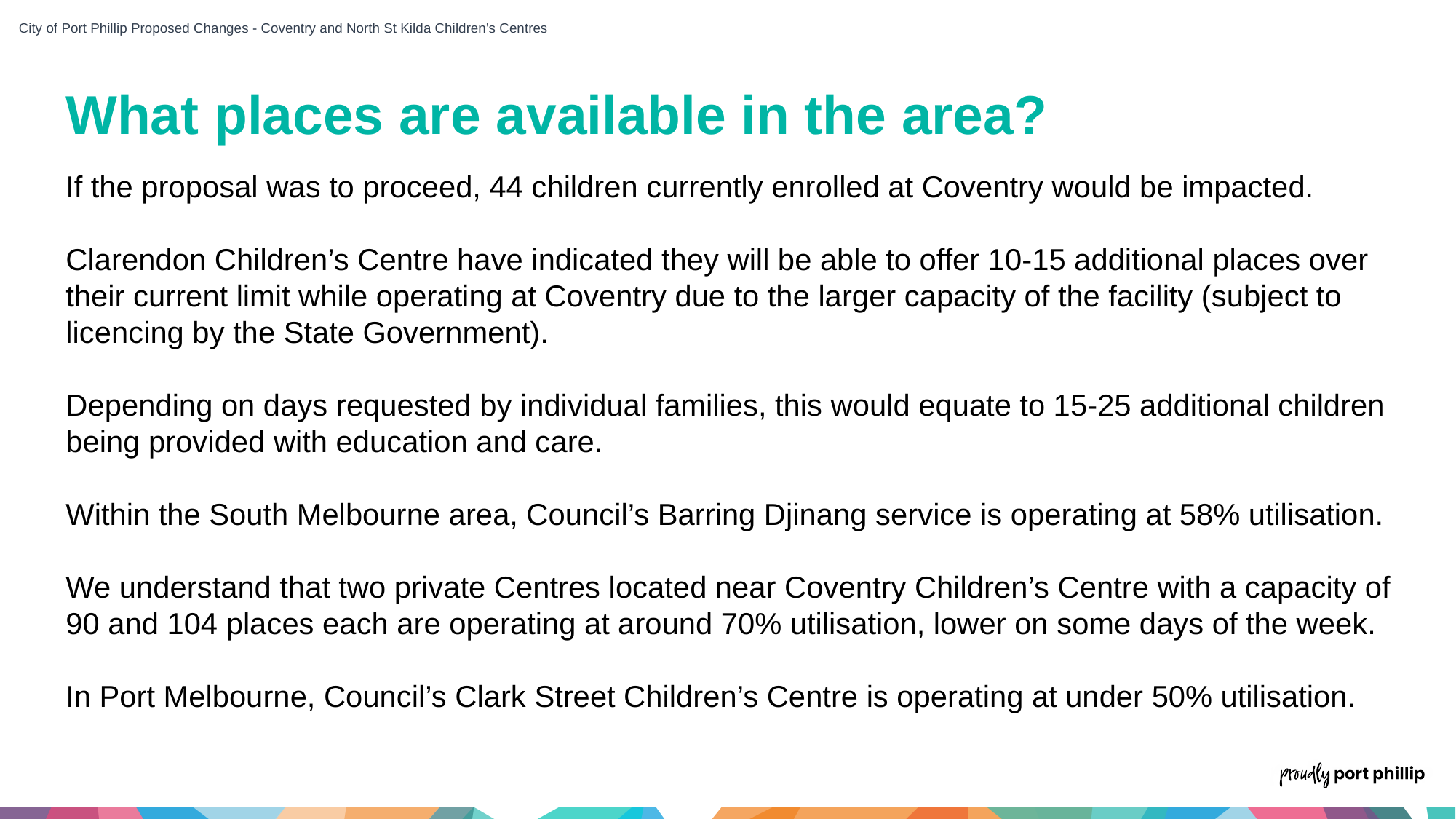

City of Port Phillip Proposed Changes - Coventry and North St Kilda Children’s Centres
What places are available in the area?
If the proposal was to proceed, 44 children currently enrolled at Coventry would be impacted.
Clarendon Children’s Centre have indicated they will be able to offer 10-15 additional places over their current limit while operating at Coventry due to the larger capacity of the facility (subject to licencing by the State Government).
Depending on days requested by individual families, this would equate to 15-25 additional children being provided with education and care.
Within the South Melbourne area, Council’s Barring Djinang service is operating at 58% utilisation.
We understand that two private Centres located near Coventry Children’s Centre with a capacity of 90 and 104 places each are operating at around 70% utilisation, lower on some days of the week.
In Port Melbourne, Council’s Clark Street Children’s Centre is operating at under 50% utilisation.